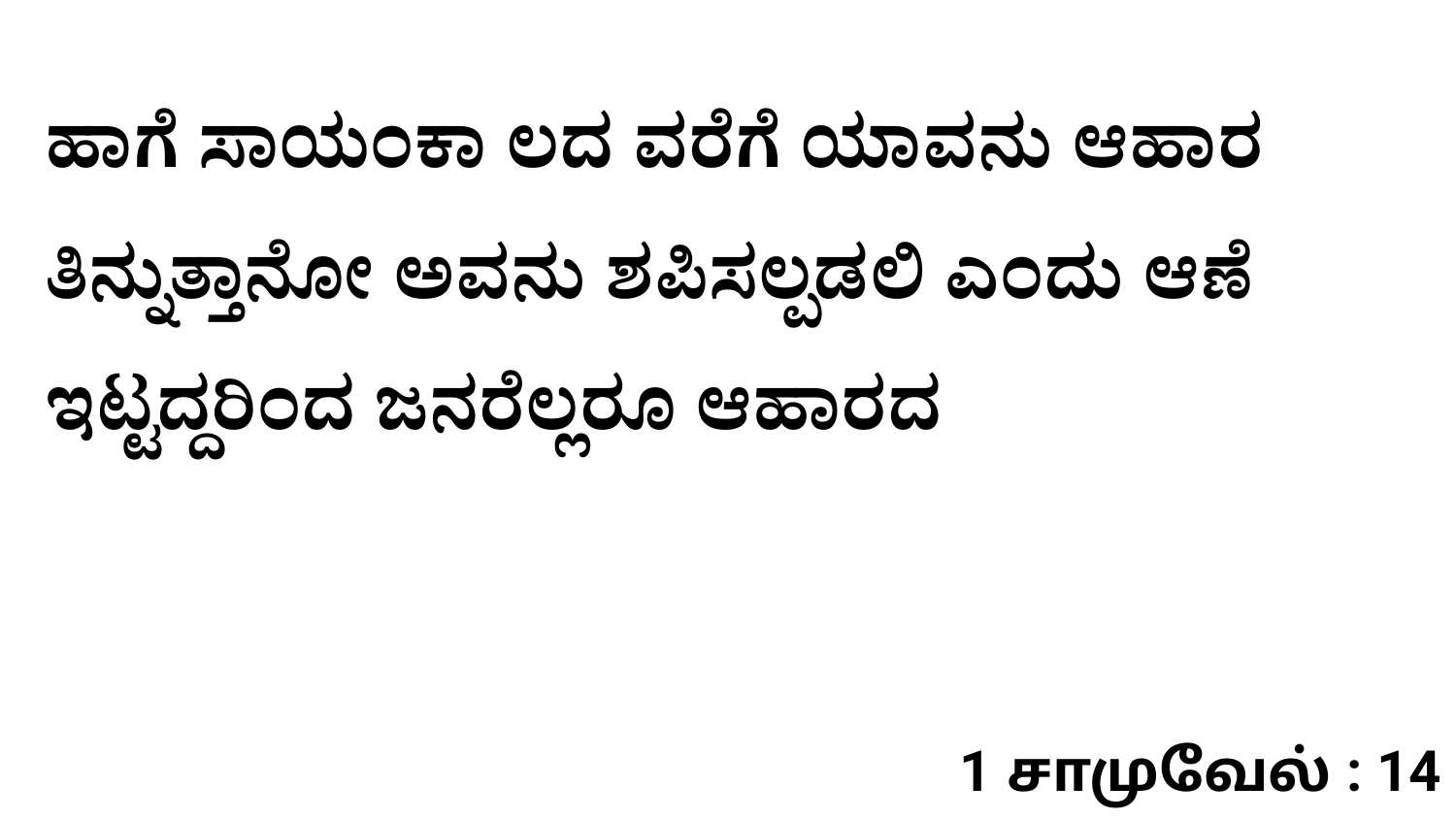

ಹಾಗೆ ಸಾಯಂಕಾ ಲದ ವರೆಗೆ ಯಾವನು ಆಹಾರ ತಿನ್ನುತ್ತಾನೋ ಅವನು ಶಪಿಸಲ್ಪಡಲಿ ಎಂದು ಆಣೆ ಇಟ್ಟದ್ದರಿಂದ ಜನರೆಲ್ಲರೂ ಆಹಾರದ
1 சாமுவேல் : 14